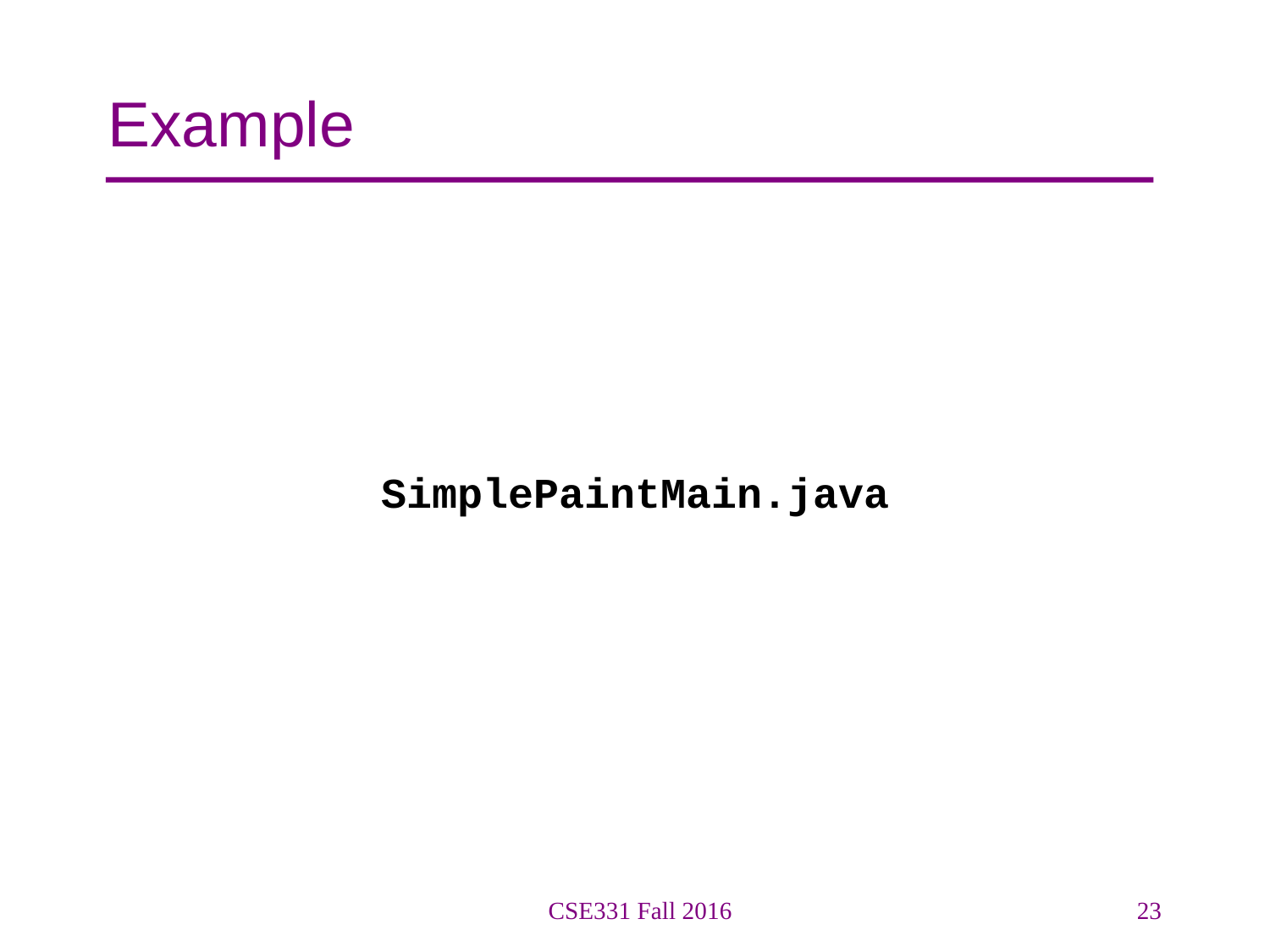

# Example

SimplePaintMain.java
CSE331 Fall 2016
23